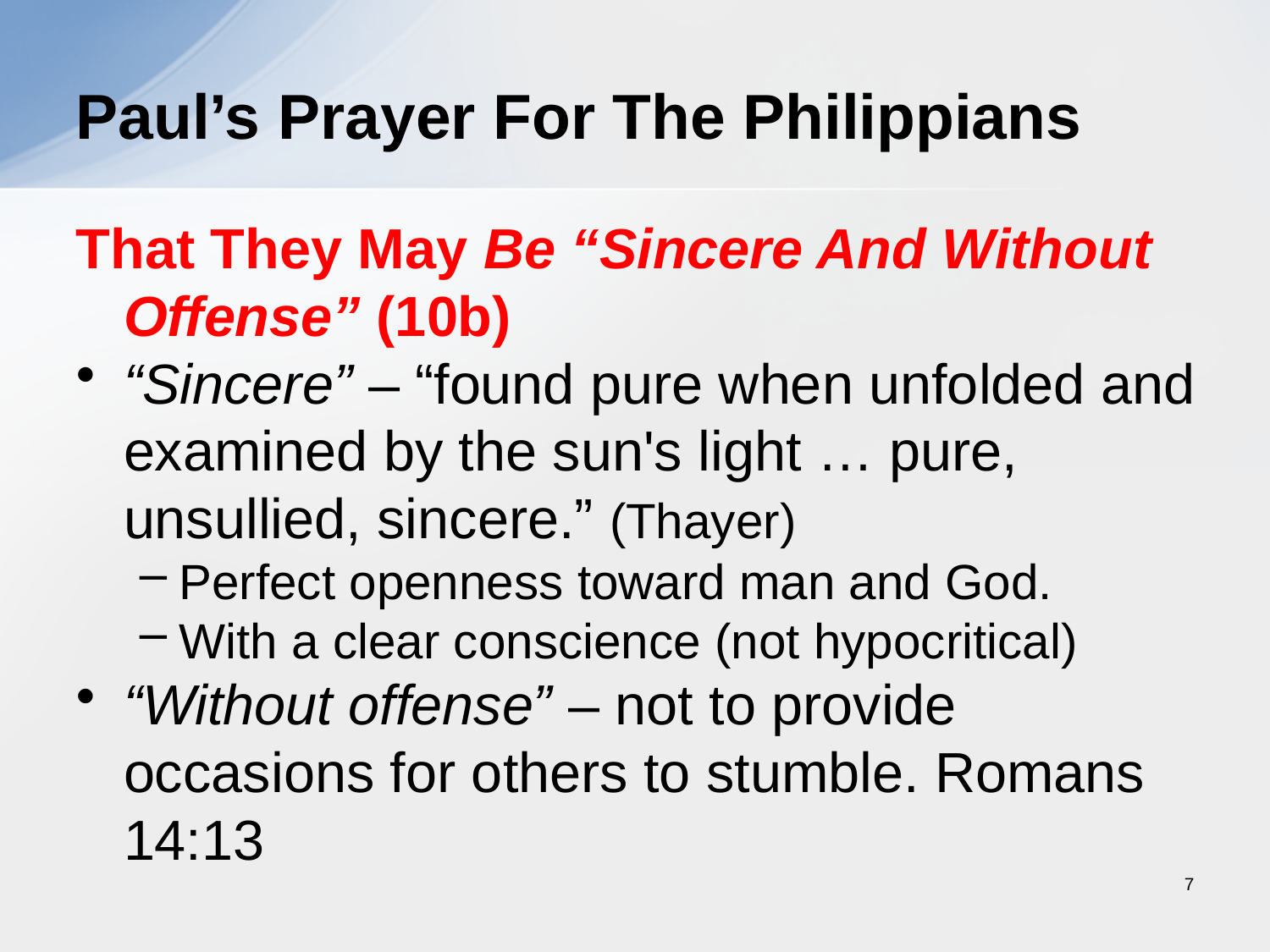

# Paul’s Prayer For The Philippians
That They May Be “Sincere And Without Offense” (10b)
“Sincere” – “found pure when unfolded and examined by the sun's light … pure, unsullied, sincere.” (Thayer)
Perfect openness toward man and God.
With a clear conscience (not hypocritical)
“Without offense” – not to provide occasions for others to stumble. Romans 14:13
7